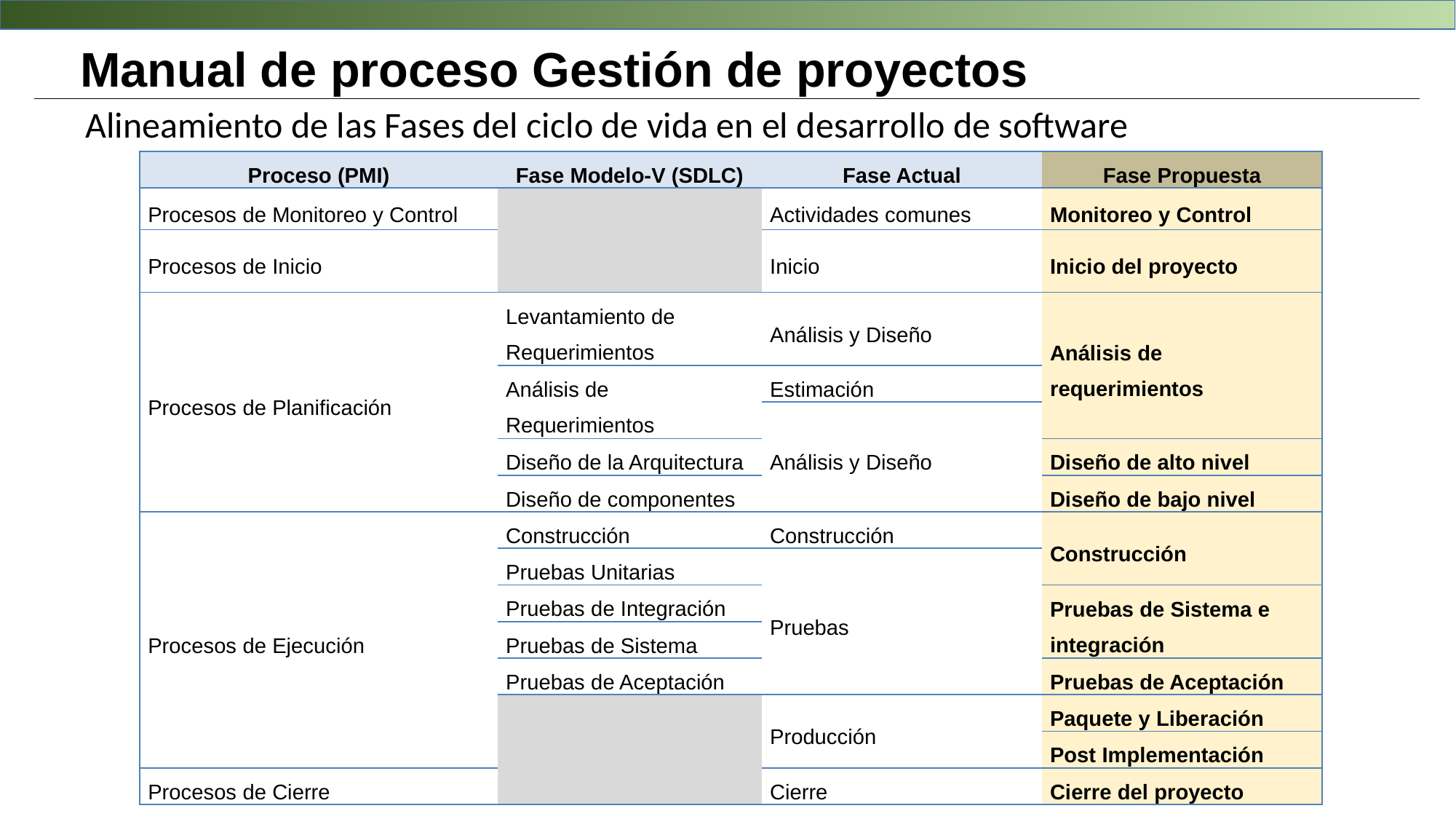

# Manual de proceso Gestión de proyectos
Alineamiento de las Fases del ciclo de vida en el desarrollo de software
| Proceso (PMI) | Fase Modelo-V (SDLC) | Fase Actual | Fase Propuesta |
| --- | --- | --- | --- |
| Procesos de Monitoreo y Control |  | Actividades comunes | Monitoreo y Control |
| Procesos de Inicio |  | Inicio | Inicio del proyecto |
| Procesos de Planificación | Levantamiento de Requerimientos | Análisis y Diseño | Análisis de requerimientos |
|  | Análisis de Requerimientos | Estimación |  |
|  |  | Análisis y Diseño |  |
|  | Diseño de la Arquitectura |  | Diseño de alto nivel |
|  | Diseño de componentes |  | Diseño de bajo nivel |
| Procesos de Ejecución | Construcción | Construcción | Construcción |
|  | Pruebas Unitarias | Pruebas |  |
|  | Pruebas de Integración |  | Pruebas de Sistema e integración |
|  | Pruebas de Sistema |  |  |
|  | Pruebas de Aceptación |  | Pruebas de Aceptación |
|  |  | Producción | Paquete y Liberación |
|  |  |  | Post Implementación |
| Procesos de Cierre |  | Cierre | Cierre del proyecto |